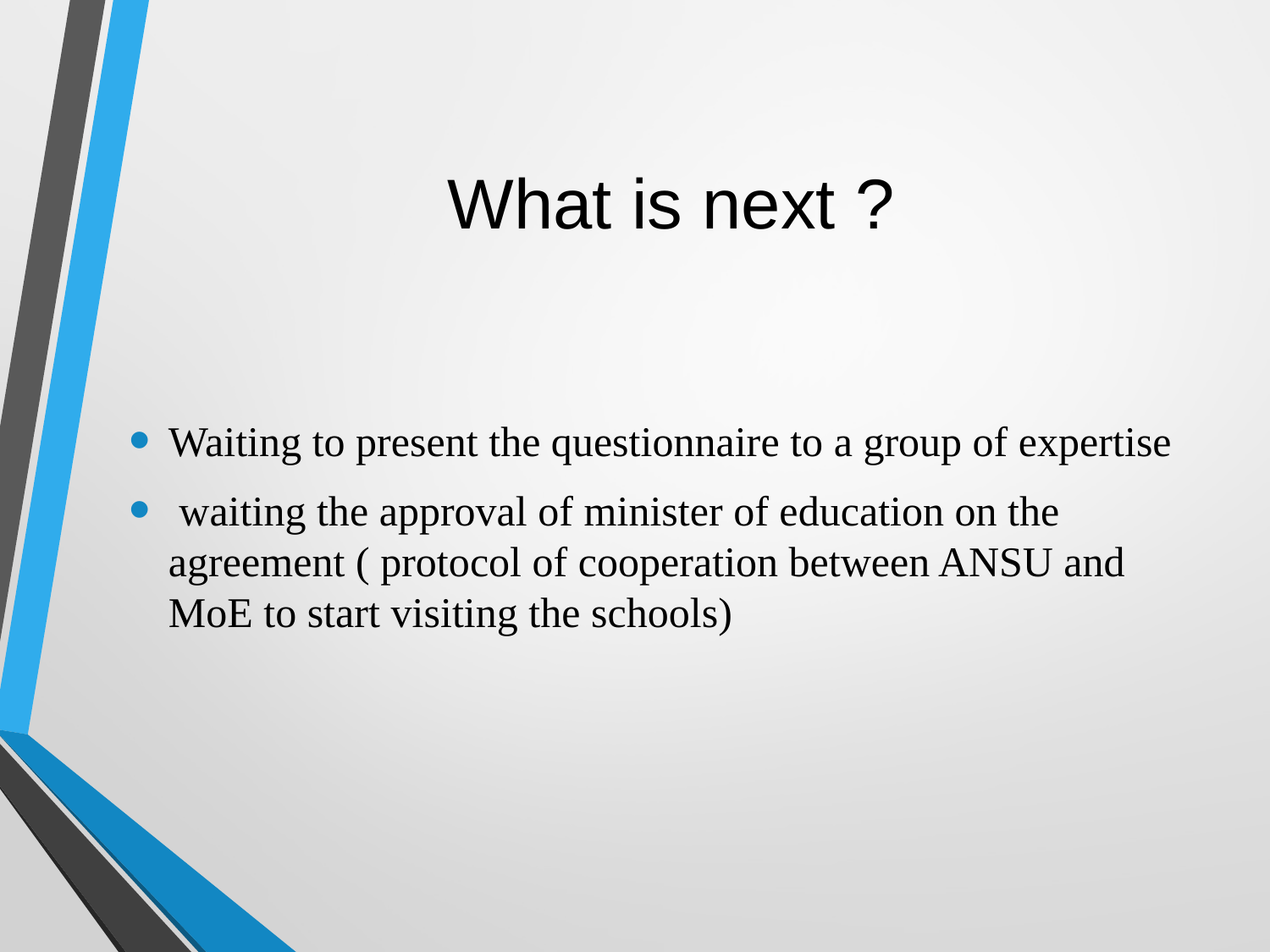

# What is next ?
Waiting to present the questionnaire to a group of expertise
 waiting the approval of minister of education on the agreement ( protocol of cooperation between ANSU and MoE to start visiting the schools)